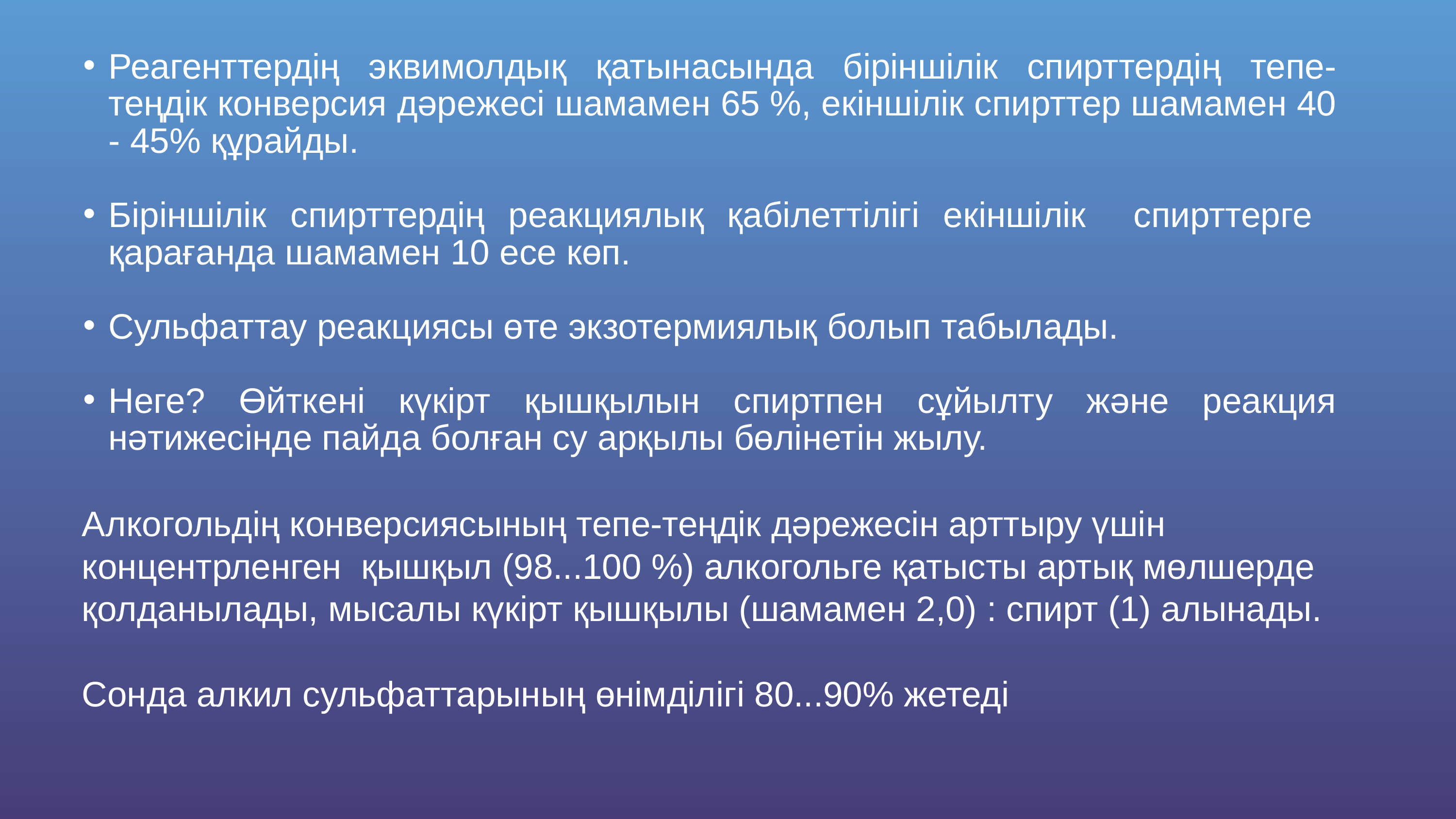

Реагенттердің эквимолдық қатынасында біріншілік спирттердің тепе-теңдік конверсия дәрежесі шамамен 65 %, екіншілік спирттер шамамен 40 - 45% құрайды.

Біріншілік спирттердің реакциялық қабілеттілігі екіншілік  спирттерге  қарағанда шамамен 10 есе көп.

Сульфаттау реакциясы өте экзотермиялық болып табылады.

Неге? Өйткені күкірт қышқылын спиртпен сұйылту және реакция нәтижесінде пайда болған су арқылы бөлінетін жылу.

Алкогольдің конверсиясының тепе-теңдік дәрежесін арттыру үшін концентрленген  қышқыл (98...100 %) алкогольге қатысты артық мөлшерде қолданылады, мысалы күкірт қышқылы (шамамен 2,0) : спирт (1) алынады.

Сонда алкил сульфаттарының өнімділігі 80...90% жетеді